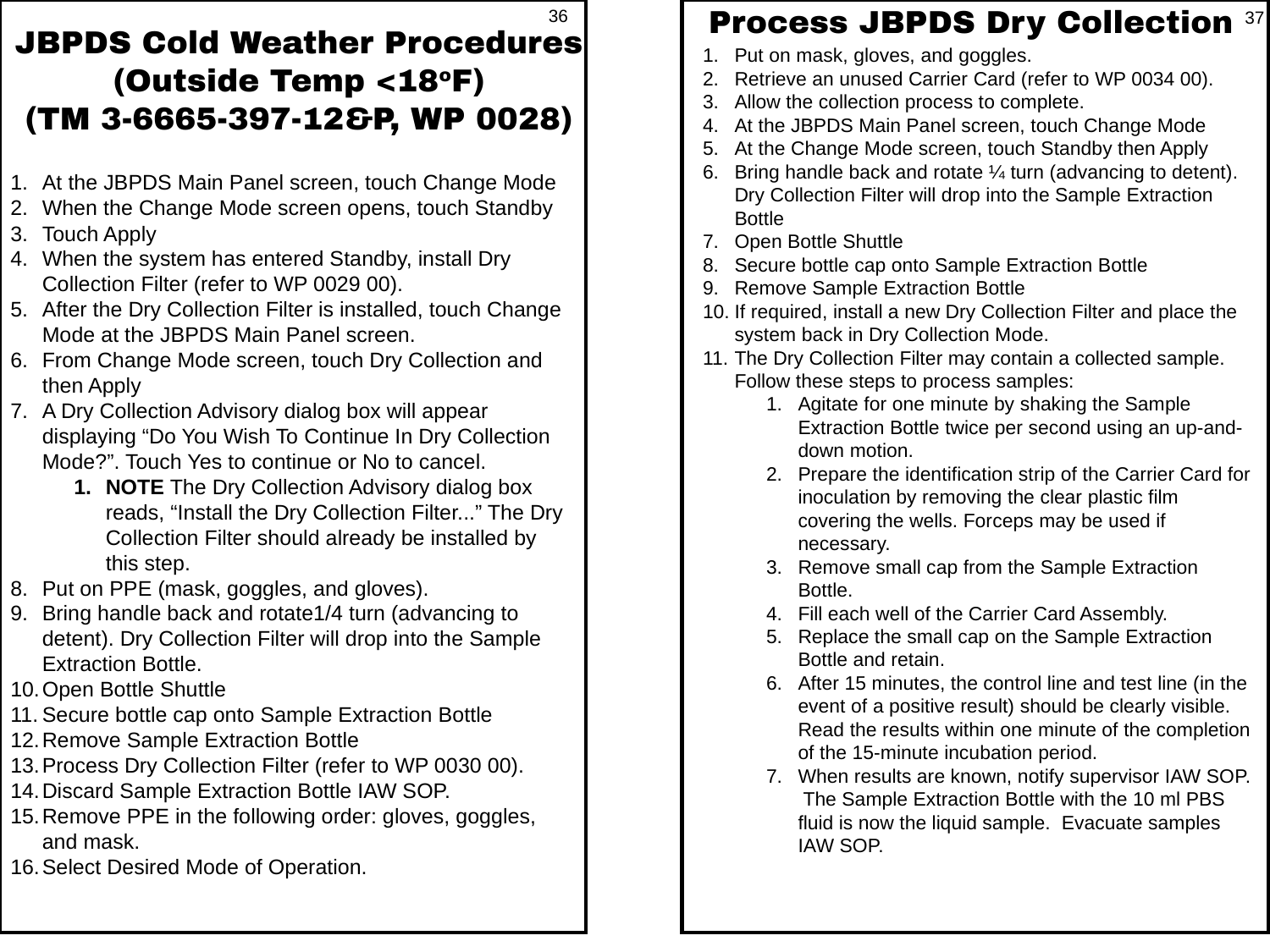

37
Process JBPDS Dry Collection
36
JBPDS Cold Weather Procedures (Outside Temp <18oF)
(TM 3-6665-397-12&P, WP 0028)
Put on mask, gloves, and goggles.
Retrieve an unused Carrier Card (refer to WP 0034 00).
Allow the collection process to complete.
At the JBPDS Main Panel screen, touch Change Mode
At the Change Mode screen, touch Standby then Apply
Bring handle back and rotate ¼ turn (advancing to detent).  Dry Collection Filter will drop into the Sample Extraction Bottle
Open Bottle Shuttle
Secure bottle cap onto Sample Extraction Bottle
Remove Sample Extraction Bottle
If required, install a new Dry Collection Filter and place the system back in Dry Collection Mode.
The Dry Collection Filter may contain a collected sample.  Follow these steps to process samples:
Agitate for one minute by shaking the Sample Extraction Bottle twice per second using an up-and-down motion.
Prepare the identification strip of the Carrier Card for inoculation by removing the clear plastic film covering the wells. Forceps may be used if necessary.
Remove small cap from the Sample Extraction Bottle.
Fill each well of the Carrier Card Assembly.
Replace the small cap on the Sample Extraction Bottle and retain.
After 15 minutes, the control line and test line (in the event of a positive result) should be clearly visible.  Read the results within one minute of the completion of the 15-minute incubation period.
When results are known, notify supervisor IAW SOP.  The Sample Extraction Bottle with the 10 ml PBS fluid is now the liquid sample.  Evacuate samples IAW SOP.
At the JBPDS Main Panel screen, touch Change Mode
When the Change Mode screen opens, touch Standby
Touch Apply
When the system has entered Standby, install Dry Collection Filter (refer to WP 0029 00).
After the Dry Collection Filter is installed, touch Change Mode at the JBPDS Main Panel screen.
From Change Mode screen, touch Dry Collection and then Apply
A Dry Collection Advisory dialog box will appear displaying “Do You Wish To Continue In Dry Collection Mode?”. Touch Yes to continue or No to cancel.
NOTE The Dry Collection Advisory dialog box reads, “Install the Dry Collection Filter...” The Dry Collection Filter should already be installed by this step.
Put on PPE (mask, goggles, and gloves).
Bring handle back and rotate1/4 turn (advancing to detent). Dry Collection Filter will drop into the Sample Extraction Bottle.
Open Bottle Shuttle
Secure bottle cap onto Sample Extraction Bottle
Remove Sample Extraction Bottle
Process Dry Collection Filter (refer to WP 0030 00).
Discard Sample Extraction Bottle IAW SOP.
Remove PPE in the following order: gloves, goggles, and mask.
Select Desired Mode of Operation.